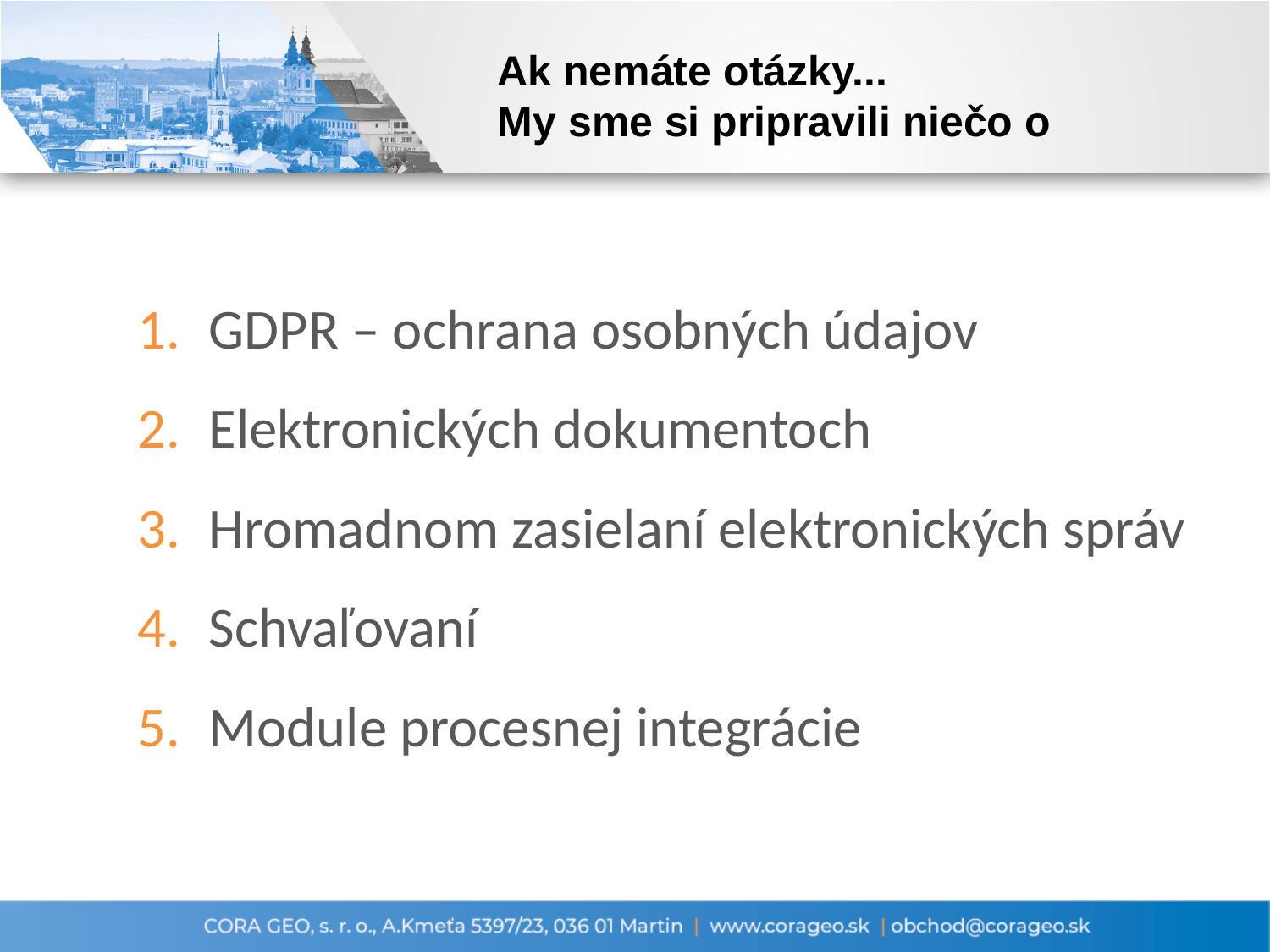

# Ak nemáte otázky... My sme si pripravili niečo o
GDPR – ochrana osobných údajov
Elektronických dokumentoch
Hromadnom zasielaní elektronických správ
Schvaľovaní
Module procesnej integrácie